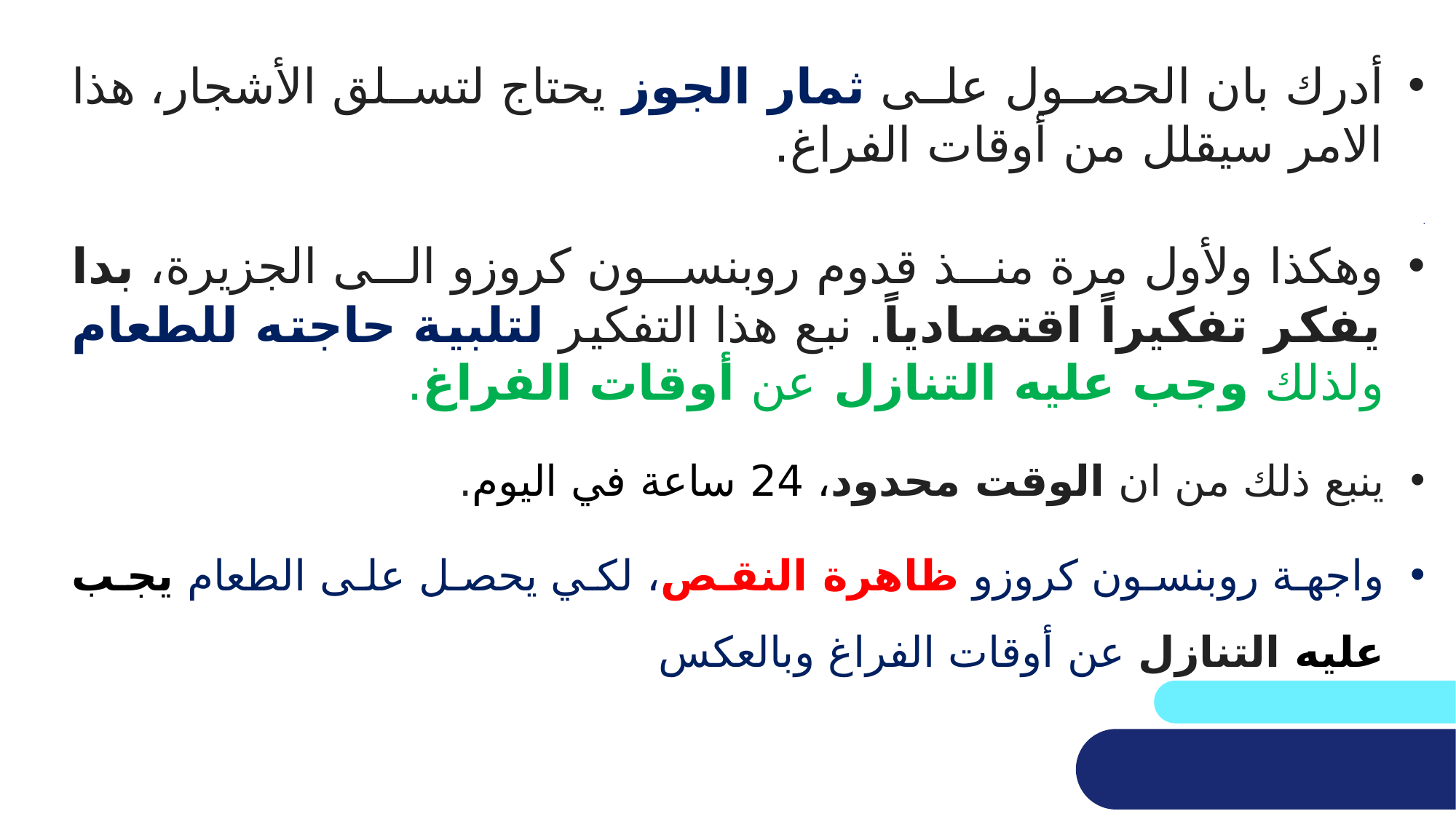

أدرك بان الحصول على ثمار الجوز يحتاج لتسلق الأشجار، هذا الامر سيقلل من أوقات الفراغ.

وهكذا ولأول مرة منذ قدوم روبنسون كروزو الى الجزيرة، بدا يفكر تفكيراً اقتصادياً. نبع هذا التفكير لتلبية حاجته للطعام ولذلك وجب عليه التنازل عن أوقات الفراغ.
ينبع ذلك من ان الوقت محدود، 24 ساعة في اليوم.
واجهة روبنسون كروزو ظاهرة النقص، لكي يحصل على الطعام يجب عليه التنازل عن أوقات الفراغ وبالعكس